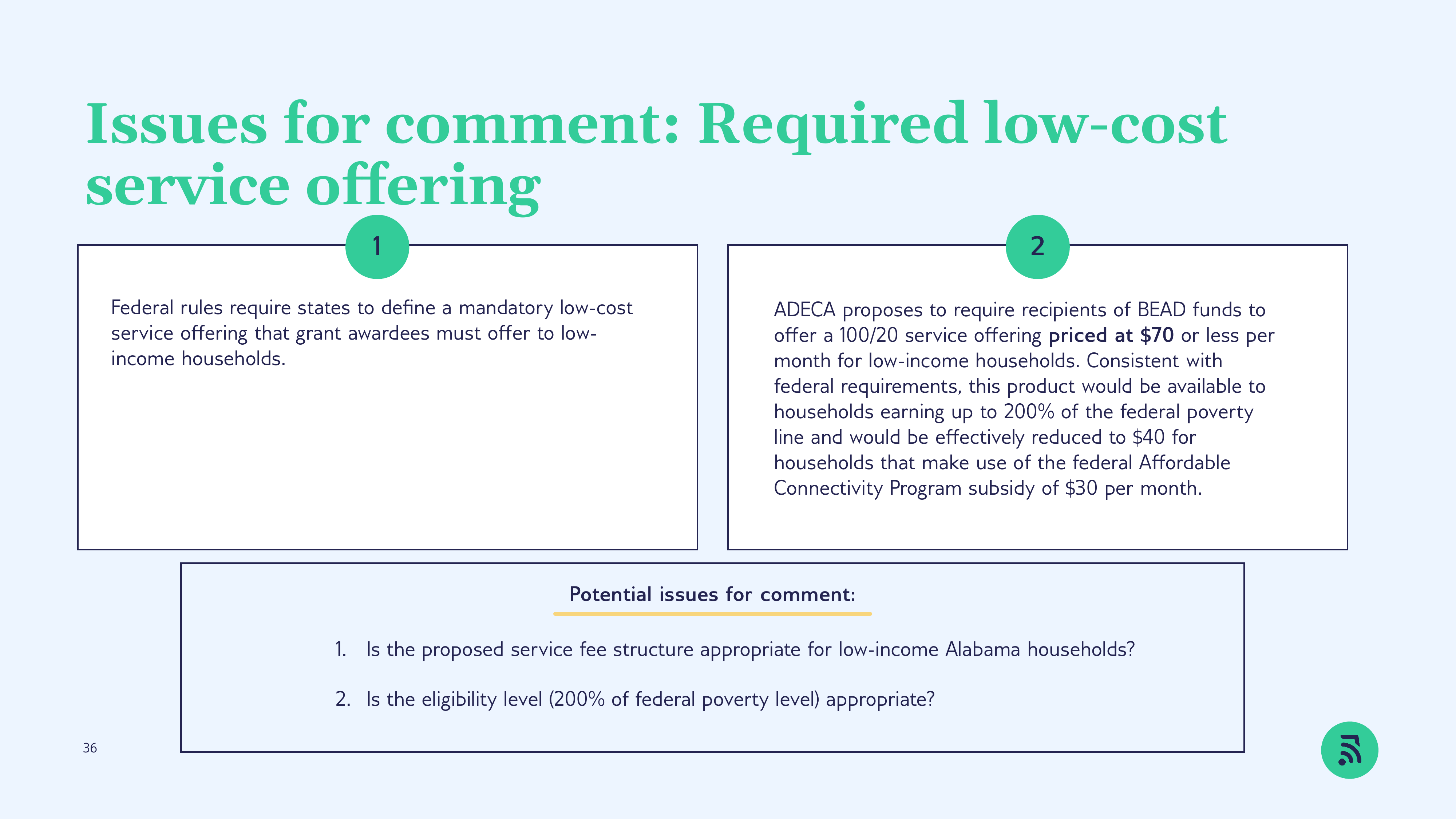

Issues for comment: Required low-cost service offering
1
2

Federal rules require states to define a mandatory low-cost service offering that grant awardees must offer to low-income households.
ADECA proposes to require recipients of BEAD funds to offer a 100/20 service offering priced at $70 or less per month for low-income households. Consistent with federal requirements, this product would be available to households earning up to 200% of the federal poverty line and would be effectively reduced to $40 for households that make use of the federal Affordable Connectivity Program subsidy of $30 per month.

Potential issues for comment:
Is the proposed service fee structure appropriate for low-income Alabama households?
Is the eligibility level (200% of federal poverty level) appropriate?

36